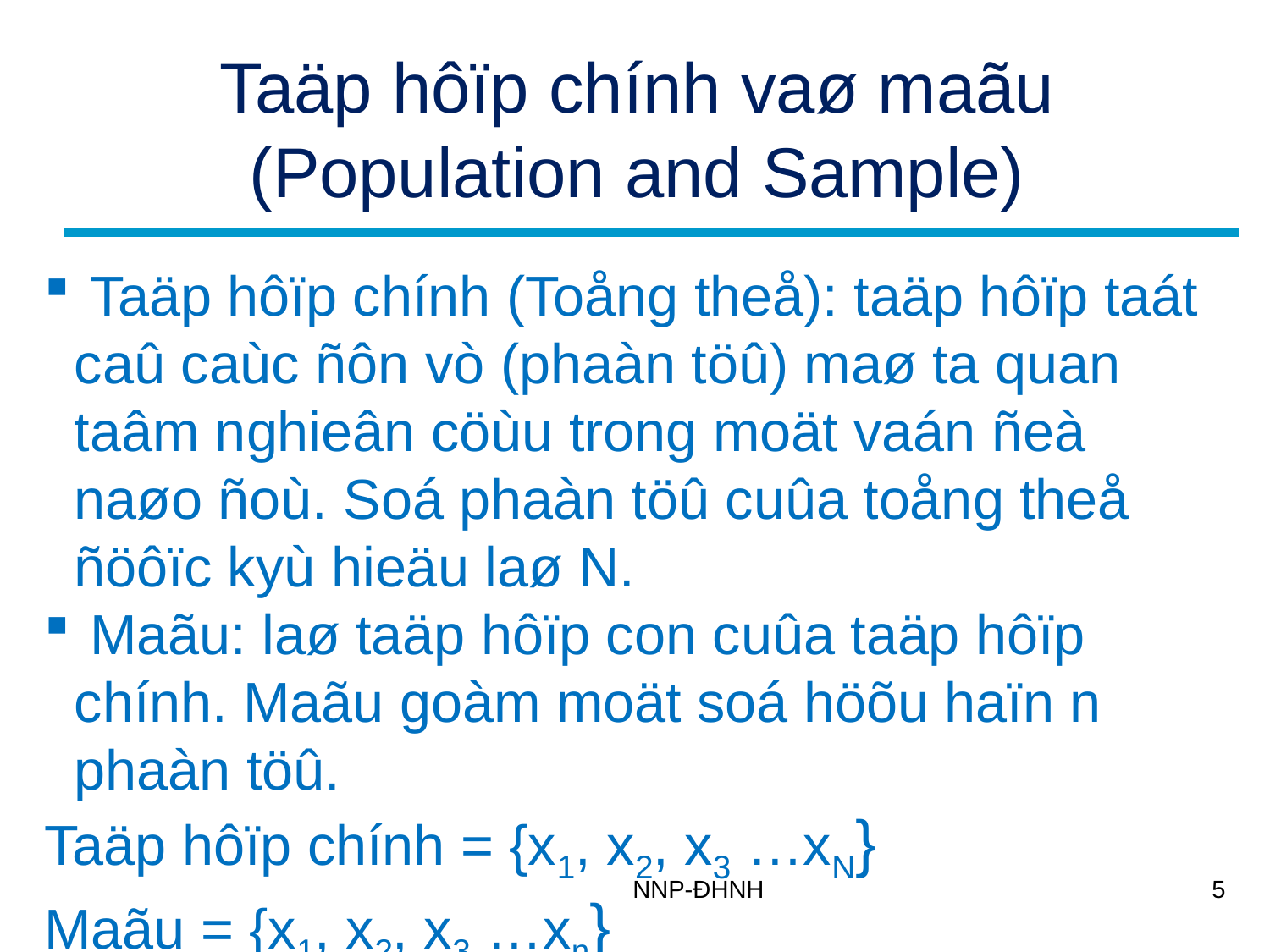

# Taäp hôïp chính vaø maãu (Population and Sample)
 Taäp hôïp chính (Toång theå): taäp hôïp taát caû caùc ñôn vò (phaàn töû) maø ta quan taâm nghieân cöùu trong moät vaán ñeà naøo ñoù. Soá phaàn töû cuûa toång theå  ñöôïc kyù hieäu laø N.
 Maãu: laø taäp hôïp con cuûa taäp hôïp chính. Maãu goàm moät soá höõu haïn n phaàn töû.
Taäp hôïp chính = {x1, x2, x3 …xN}
Maãu = {x1, x2, x3 …xn}
NNP-ĐHNH
5